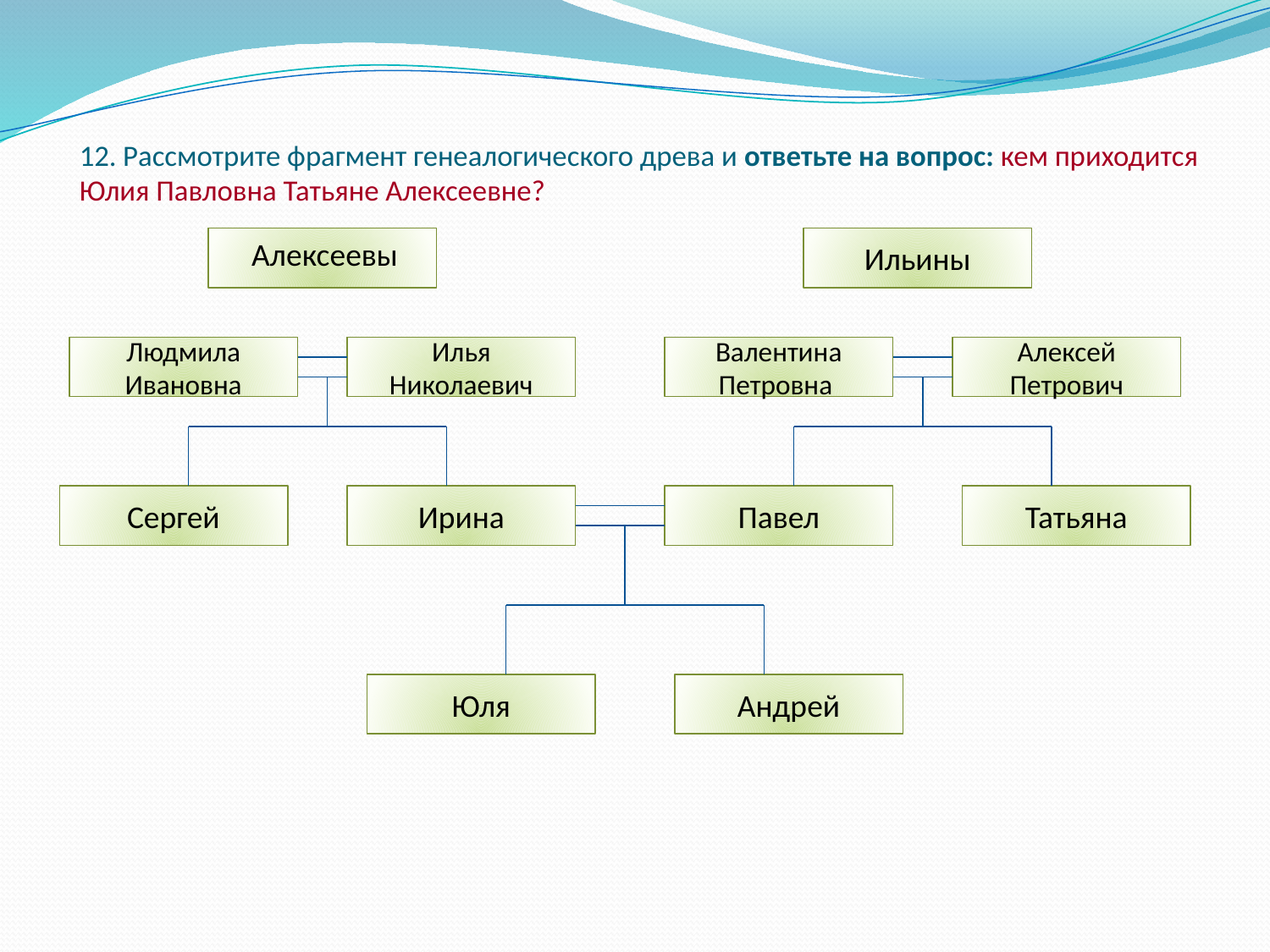

# 12. Рассмотрите фрагмент генеалогического древа и ответьте на вопрос: кем приходится Юлия Павловна Татьяне Алексеевне?

Алексеевы
Ильины
Людмила Ивановна
Илья Николаевич
Валентина Петровна
Алексей Петрович
Сергей
Ирина
Павел
Татьяна
Юля
Андрей